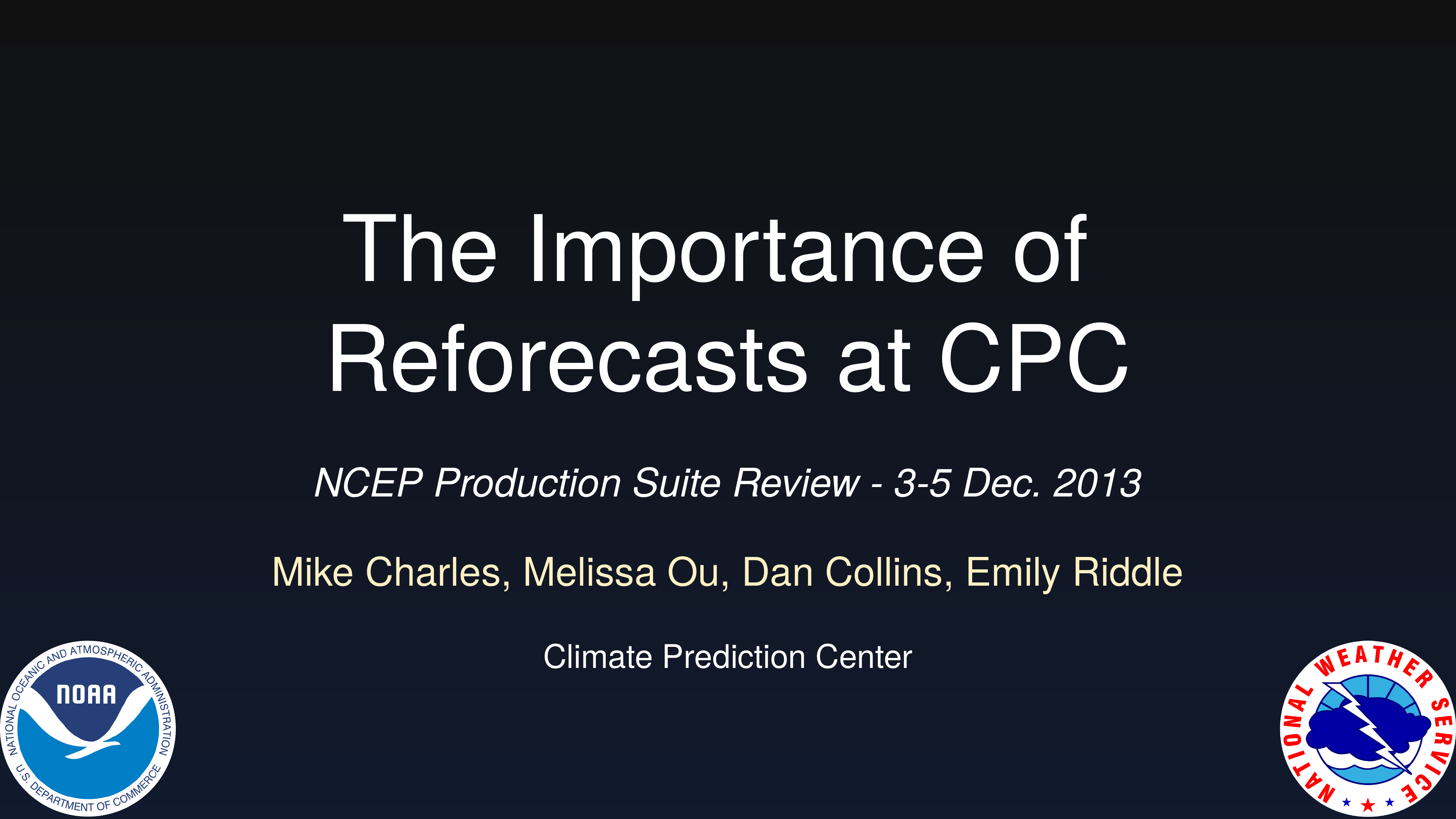

# The Importance of Reforecasts at CPC
NCEP Production Suite Review - 3-5 Dec. 2013

Mike Charles, Melissa Ou, Dan Collins, Emily Riddle

Climate Prediction Center